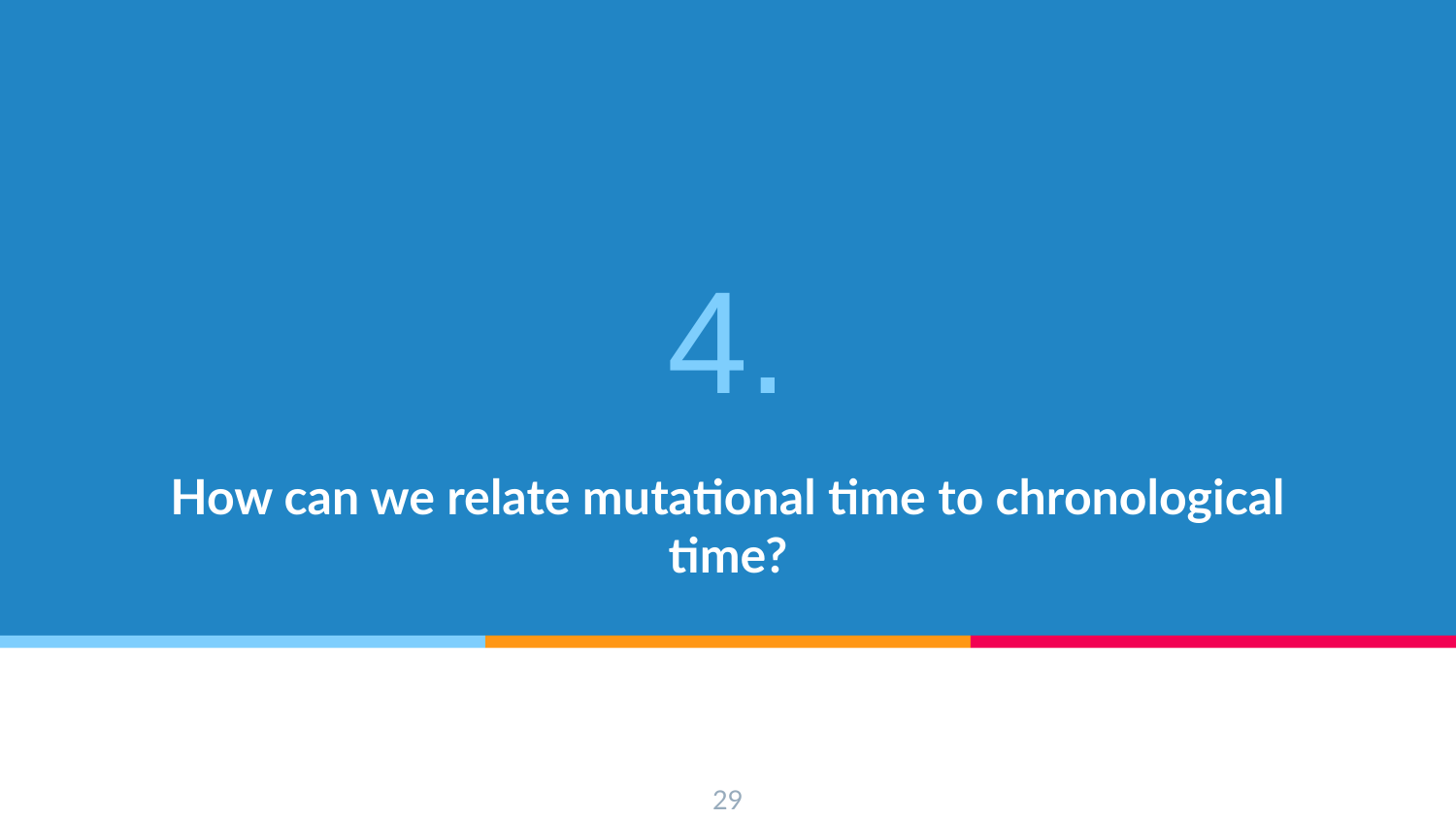

# 4.
How can we relate mutational time to chronological time?

29